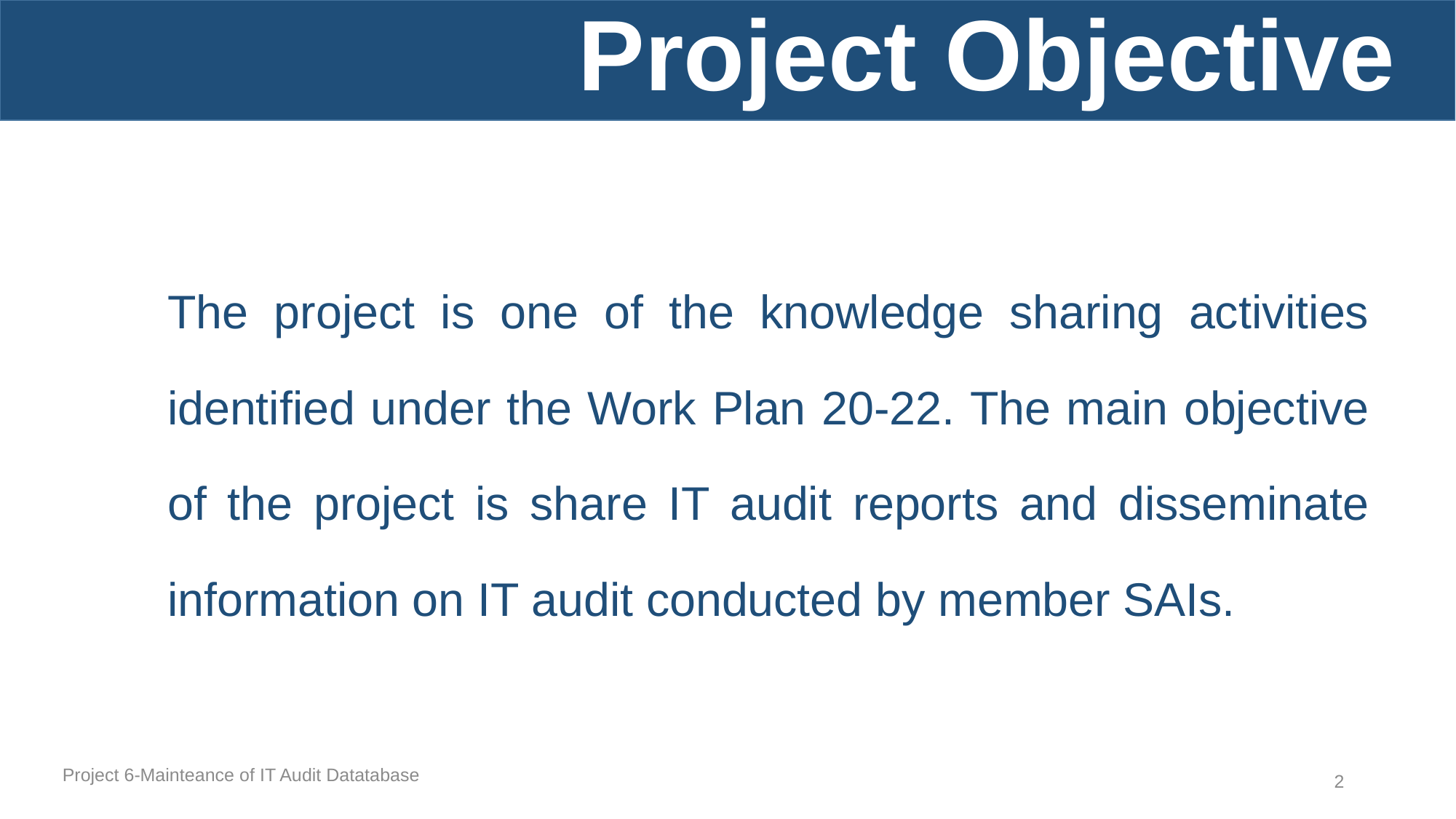

# Project Objective
The project is one of the knowledge sharing activities identified under the Work Plan 20-22. The main objective of the project is share IT audit reports and disseminate information on IT audit conducted by member SAIs.
Project 6-Mainteance of IT Audit Datatabase
2